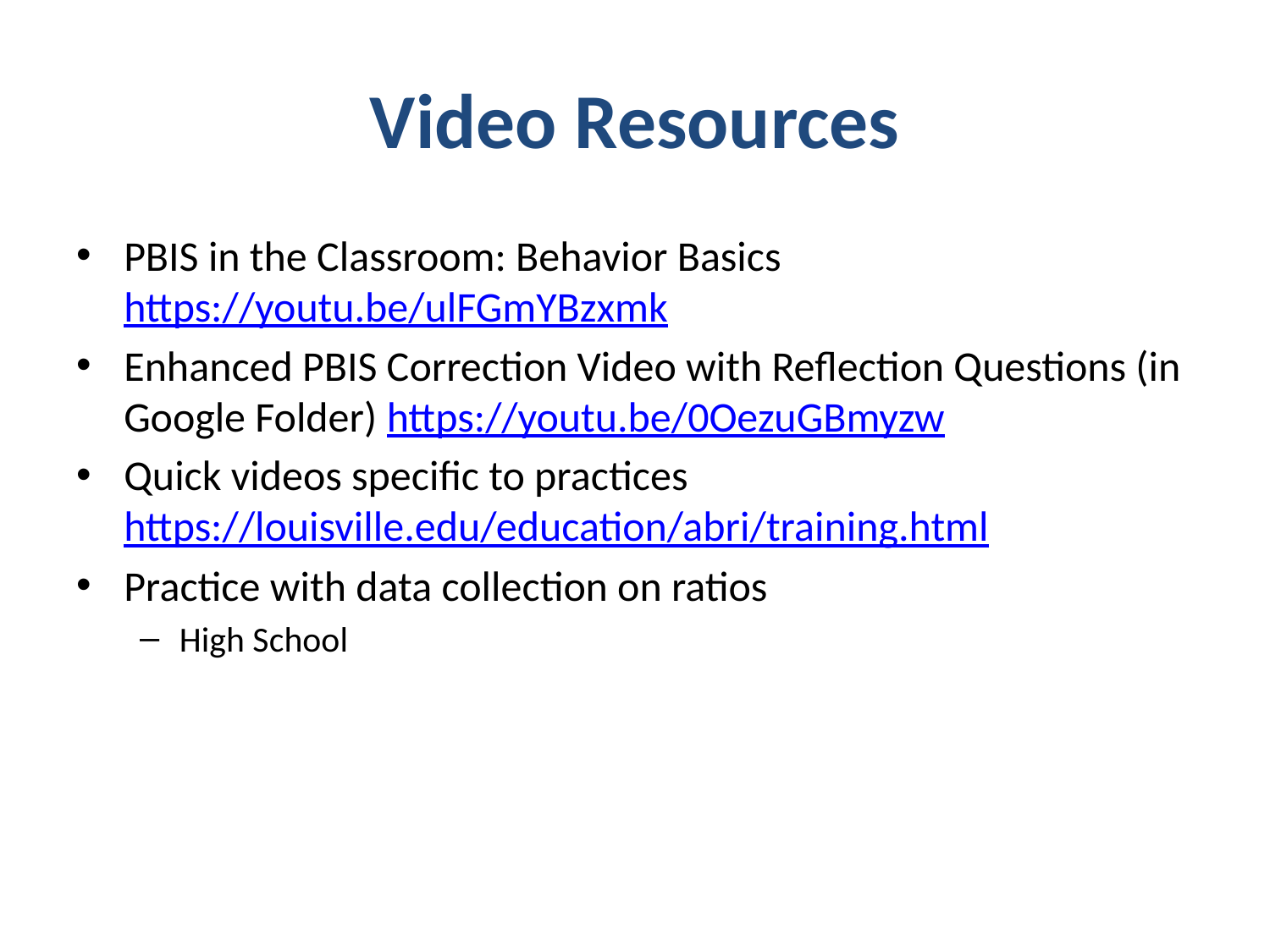

# Video Resources
PBIS in the Classroom: Behavior Basics https://youtu.be/ulFGmYBzxmk
Enhanced PBIS Correction Video with Reflection Questions (in Google Folder) https://youtu.be/0OezuGBmyzw
Quick videos specific to practices https://louisville.edu/education/abri/training.html
Practice with data collection on ratios
High School